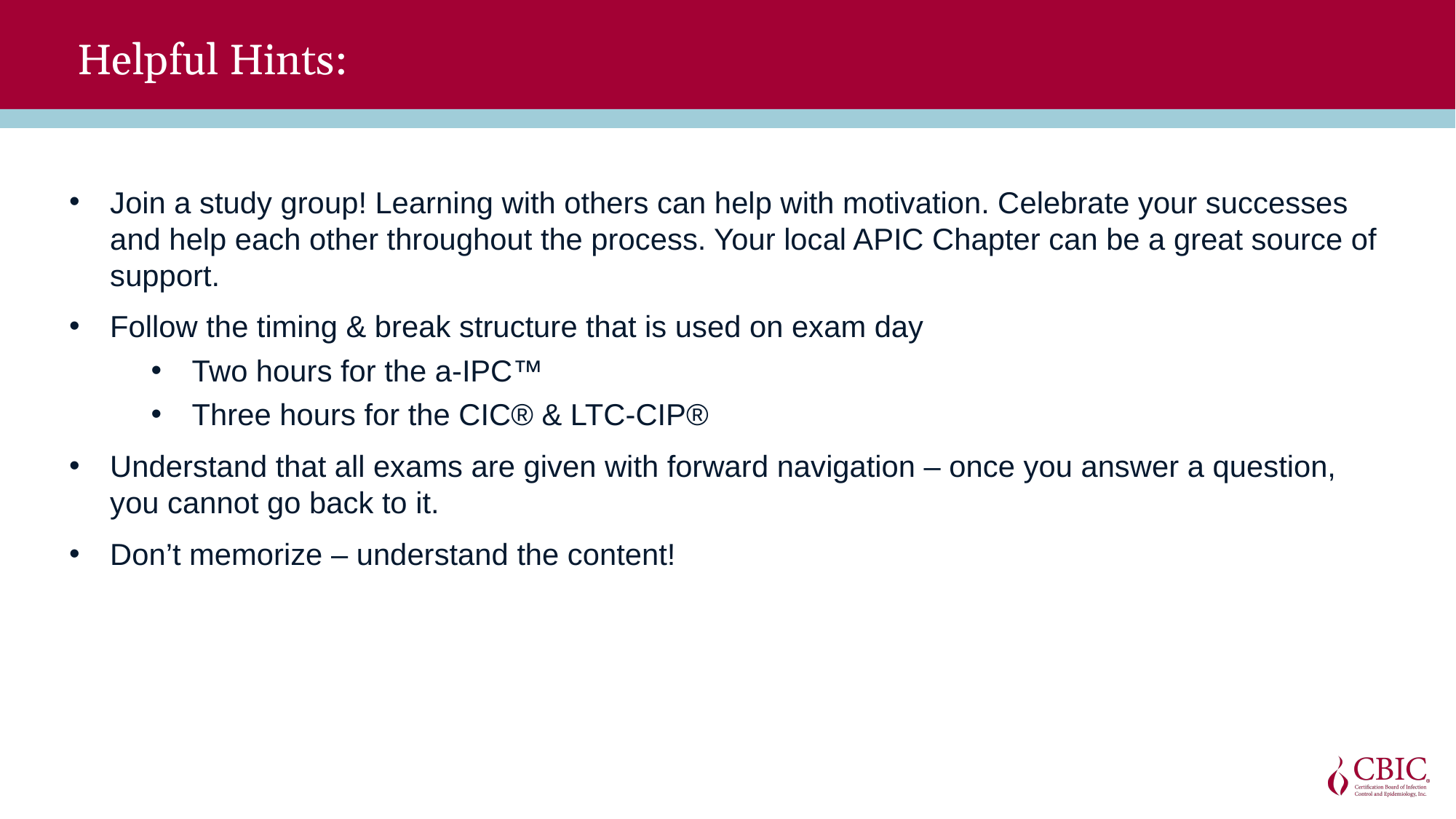

# Helpful Hints:
Join a study group! Learning with others can help with motivation. Celebrate your successes and help each other throughout the process. Your local APIC Chapter can be a great source of support.
Follow the timing & break structure that is used on exam day
Two hours for the a-IPC™
Three hours for the CIC® & LTC-CIP®
Understand that all exams are given with forward navigation – once you answer a question, you cannot go back to it.
Don’t memorize – understand the content!